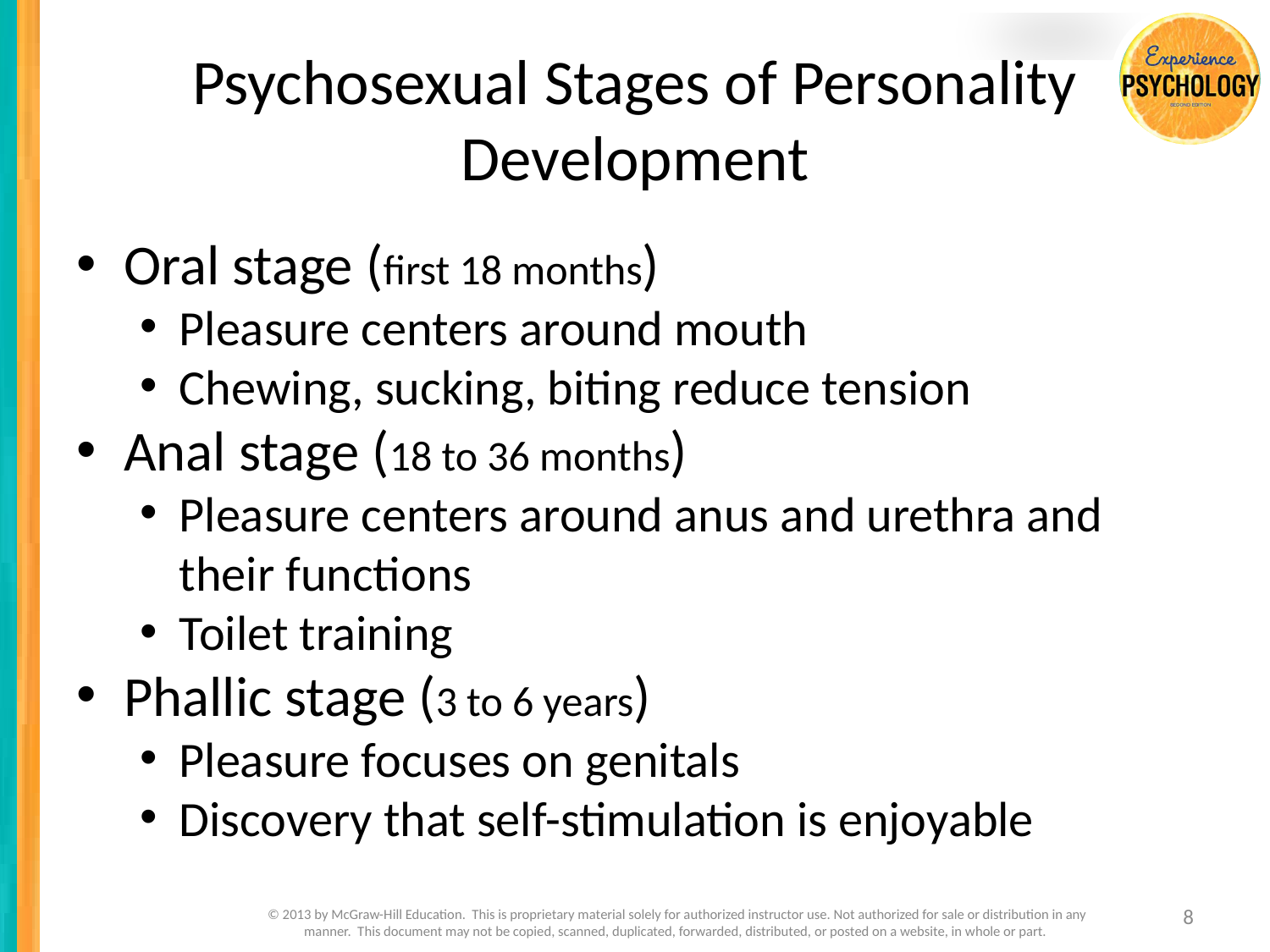

# Psychosexual Stages of Personality Development
Oral stage (first 18 months)
Pleasure centers around mouth
Chewing, sucking, biting reduce tension
Anal stage (18 to 36 months)
Pleasure centers around anus and urethra and their functions
Toilet training
Phallic stage (3 to 6 years)
Pleasure focuses on genitals
Discovery that self-stimulation is enjoyable
8